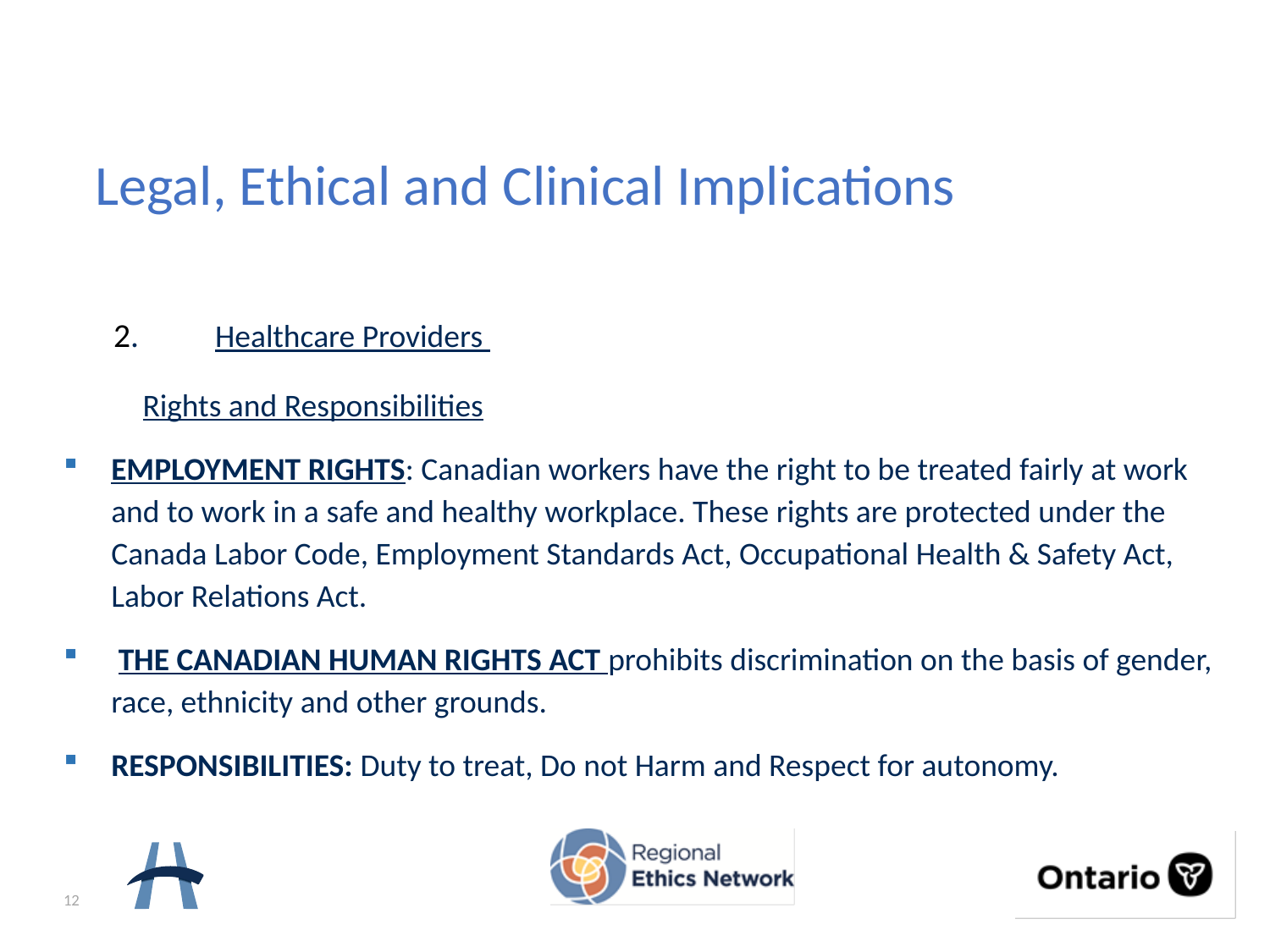

# Legal, Ethical and Clinical Implications
   2.          Healthcare Providers
           Rights and Responsibilities
EMPLOYMENT RIGHTS: Canadian workers have the right to be treated fairly at work and to work in a safe and healthy workplace. These rights are protected under the Canada Labor Code, Employment Standards Act, Occupational Health & Safety Act, Labor Relations Act.
 THE CANADIAN HUMAN RIGHTS ACT prohibits discrimination on the basis of gender, race, ethnicity and other grounds.
RESPONSIBILITIES: Duty to treat, Do not Harm and Respect for autonomy.

12